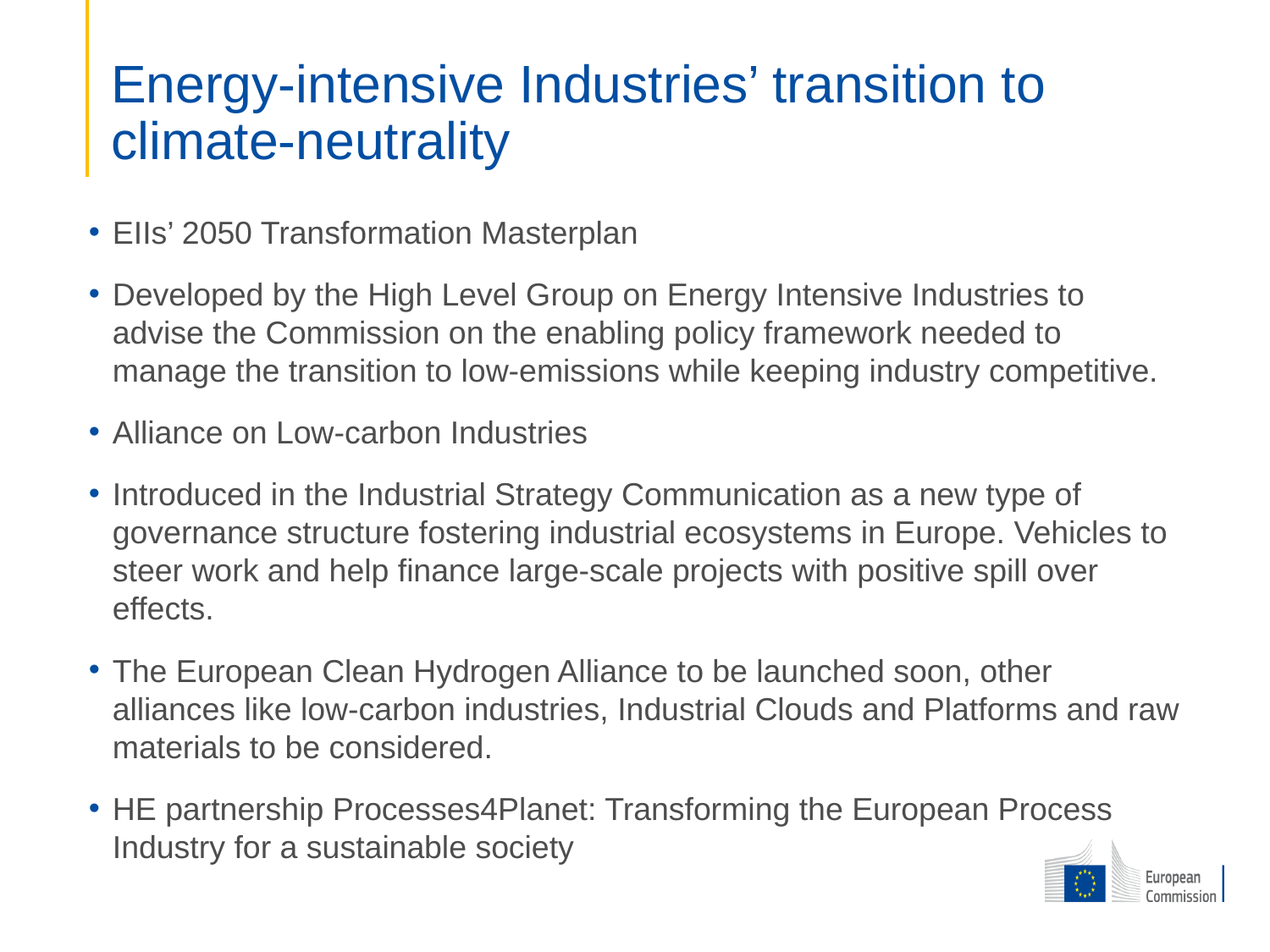

# Energy-intensive Industries’ transition to climate-neutrality
EIIs’ 2050 Transformation Masterplan
Developed by the High Level Group on Energy Intensive Industries to advise the Commission on the enabling policy framework needed to manage the transition to low-emissions while keeping industry competitive.
Alliance on Low-carbon Industries
Introduced in the Industrial Strategy Communication as a new type of governance structure fostering industrial ecosystems in Europe. Vehicles to steer work and help finance large-scale projects with positive spill over effects.
The European Clean Hydrogen Alliance to be launched soon, other alliances like low-carbon industries, Industrial Clouds and Platforms and raw materials to be considered.
HE partnership Processes4Planet: Transforming the European Process Industry for a sustainable society